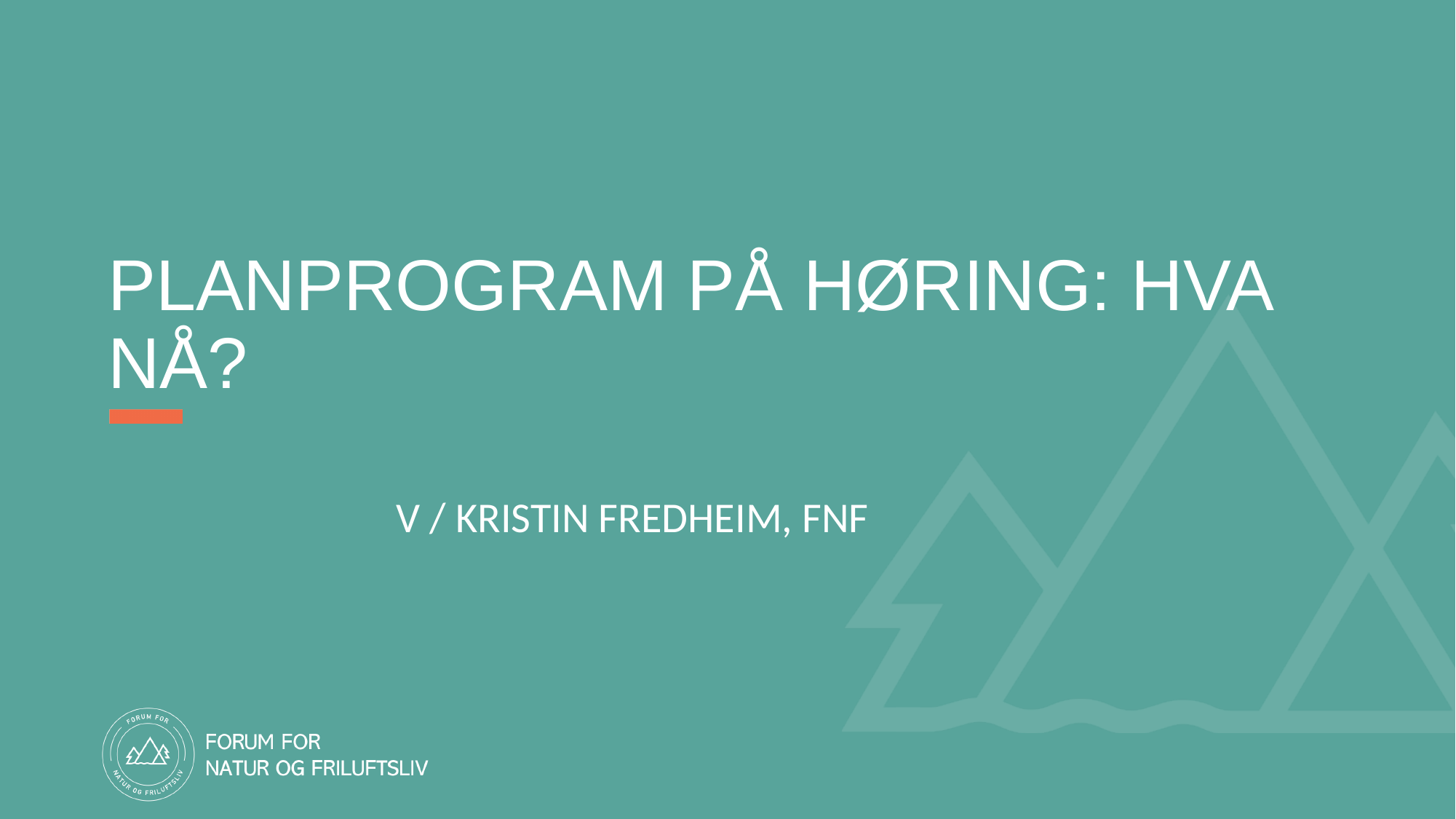

# PLANPROGRAM PÅ HØRING: HVA NÅ?
V / KRISTIN FREDHEIM, FNF